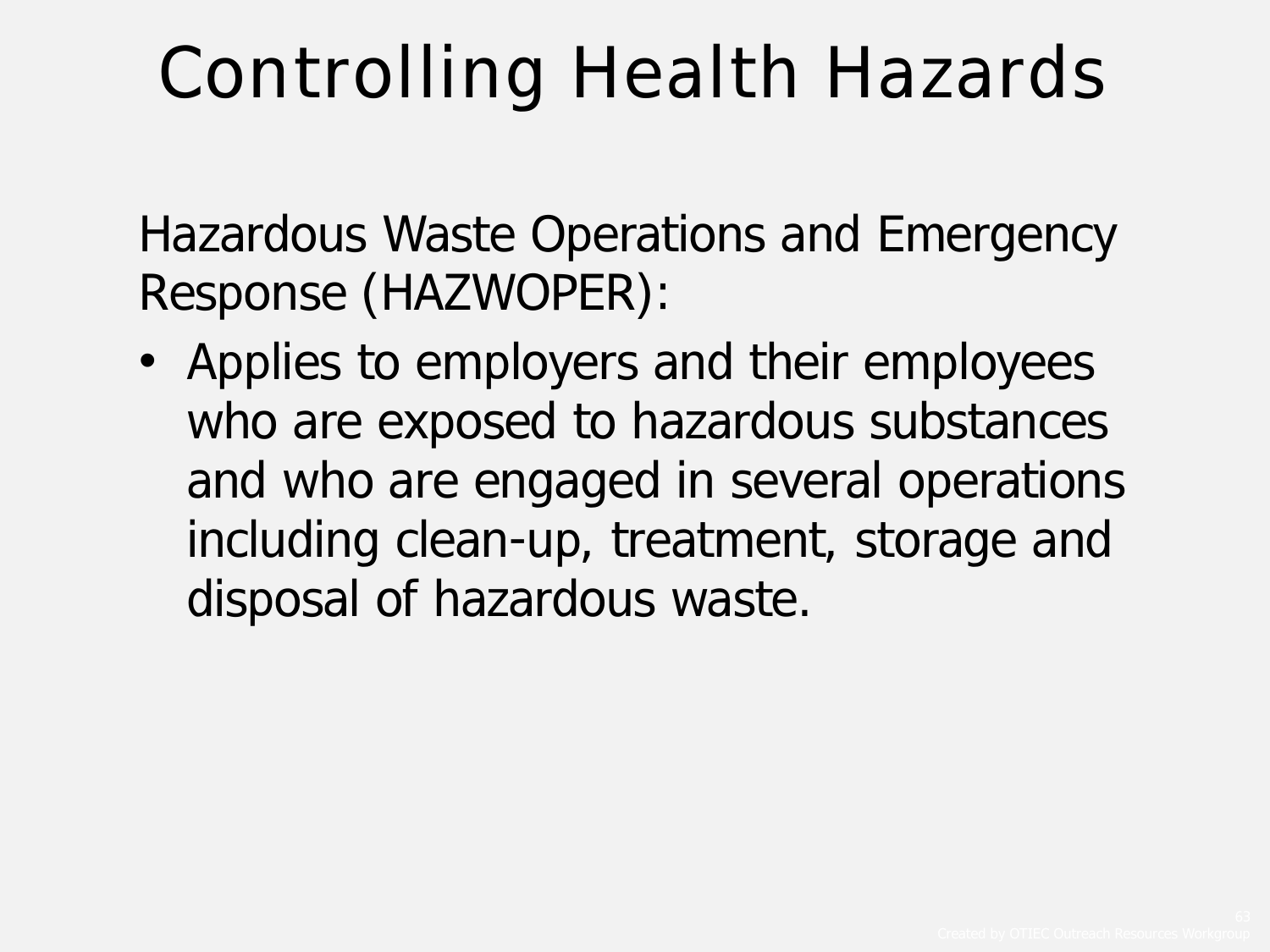

# Controlling Health Hazards
Hazardous Waste Operations and Emergency Response (HAZWOPER):
Applies to employers and their employees who are exposed to hazardous substances and who are engaged in several operations including clean-up, treatment, storage and disposal of hazardous waste.